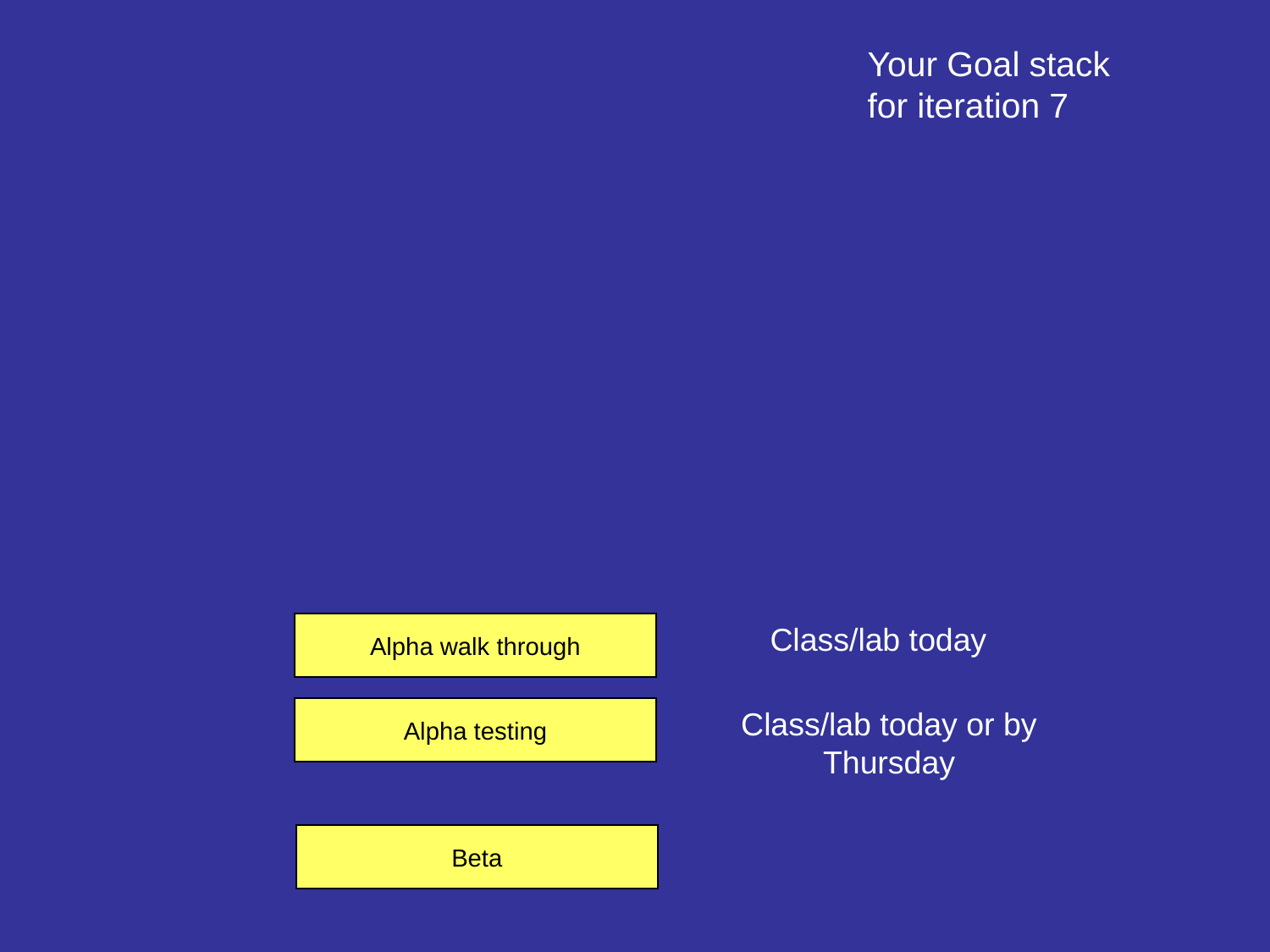

# Your Goal stack for iteration 7
Alpha walk through
Class/lab today
Alpha testing
Class/lab today or by Thursday
Beta